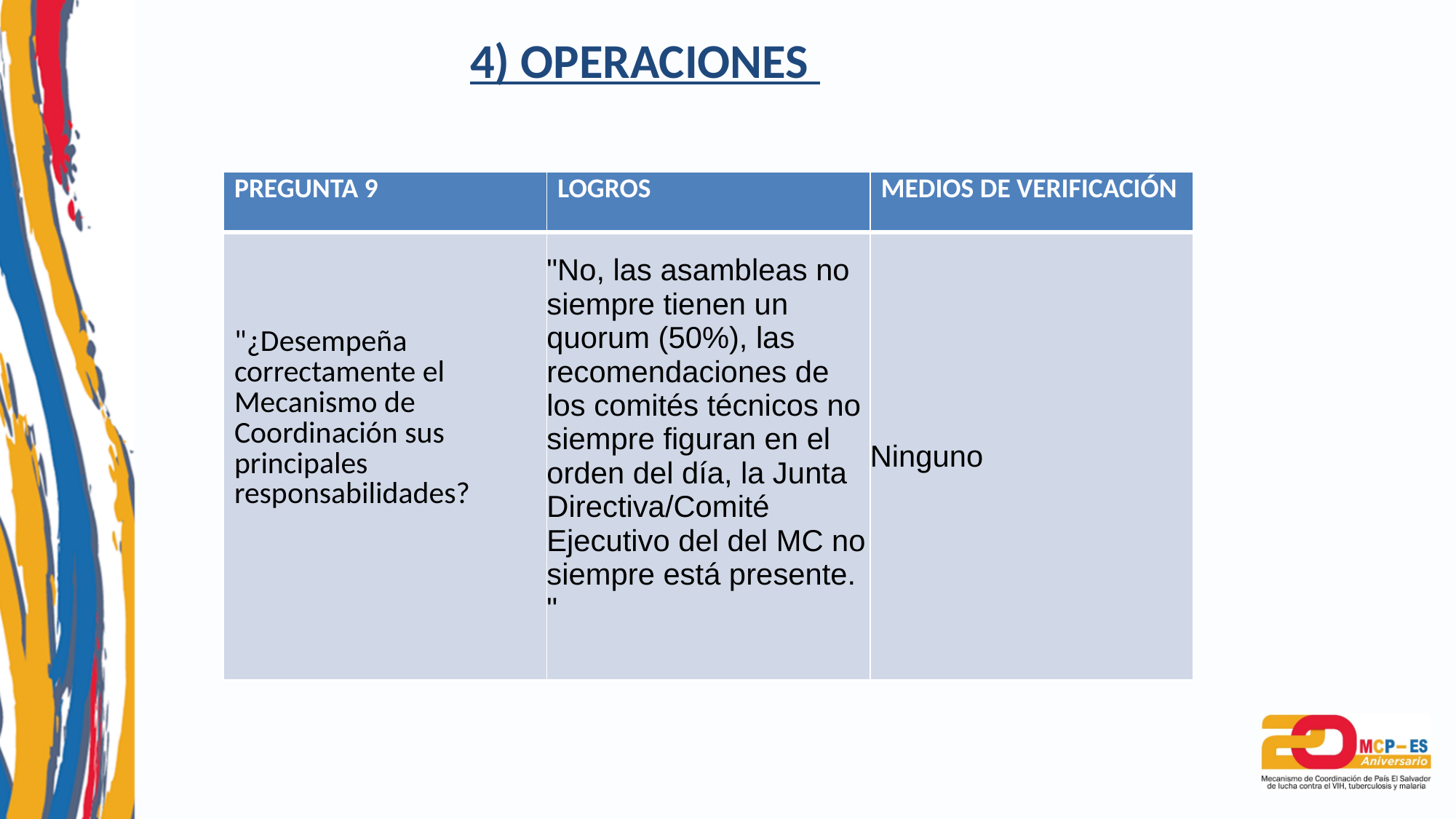

4) OPERACIONES

| PREGUNTA 9 | LOGROS | MEDIOS DE VERIFICACIÓN |
| --- | --- | --- |
| "¿Desempeña correctamente el Mecanismo de Coordinación sus principales responsabilidades? | "No, las asambleas no siempre tienen un quorum (50%), las recomendaciones de los comités técnicos no siempre figuran en el orden del día, la Junta Directiva/Comité Ejecutivo del del MC no siempre está presente. " | Ninguno |